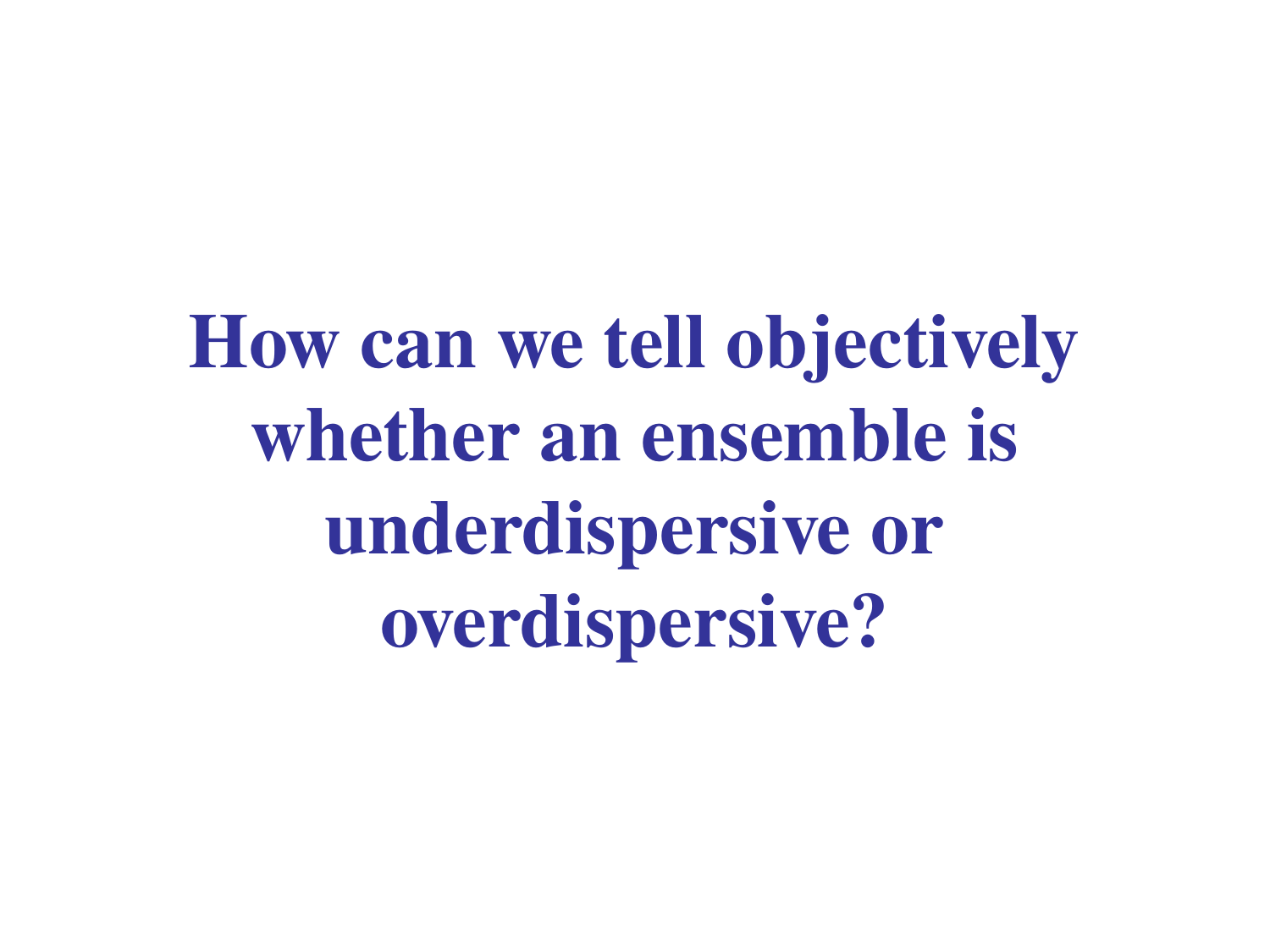

# How can we tell objectively whether an ensemble is underdispersive or overdispersive?